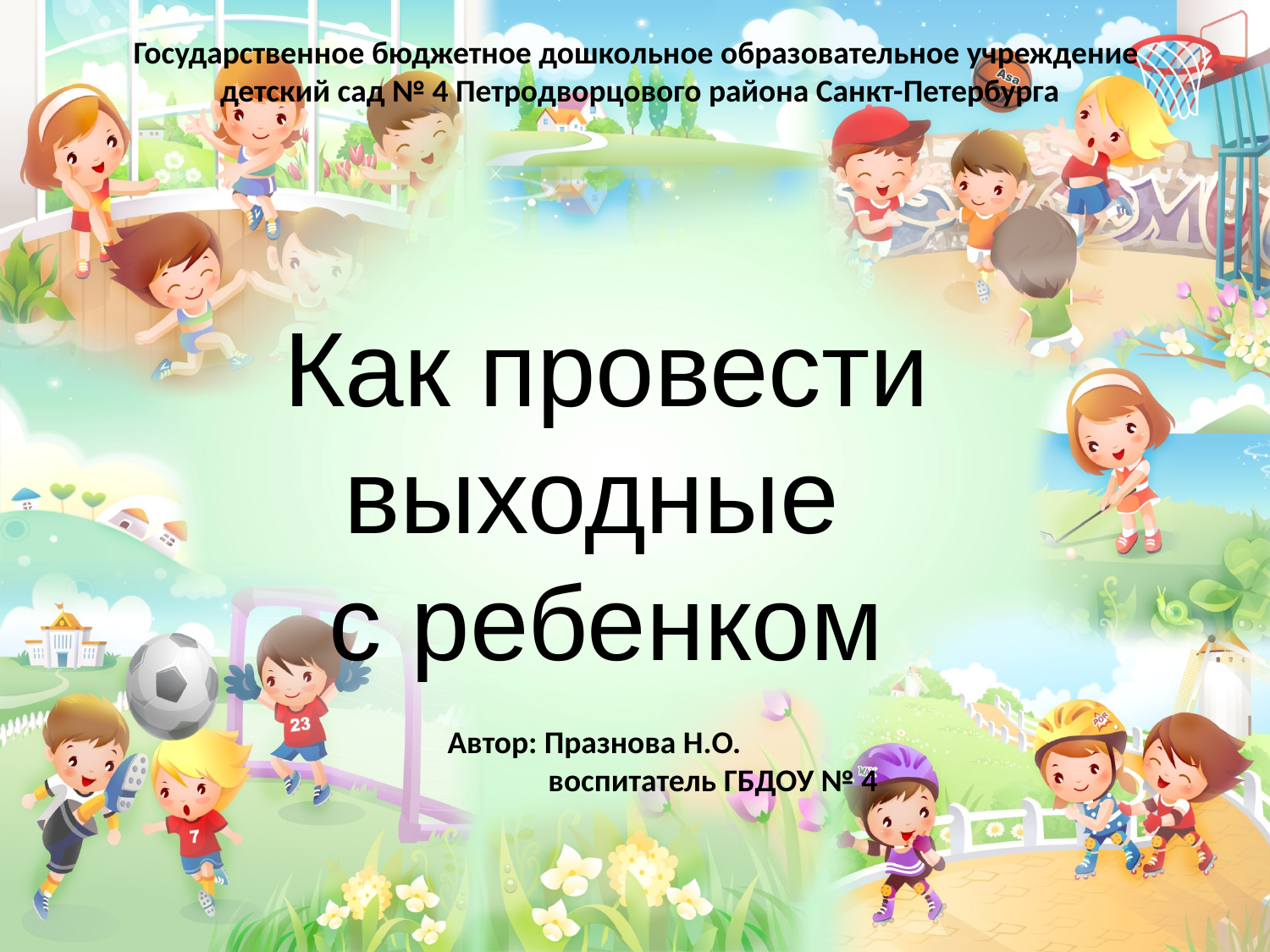

Государственное бюджетное дошкольное образовательное учреждение
детский сад № 4 Петродворцового района Санкт-Петербурга
# Как провести выходные с ребенком
Автор: Празнова Н.О.
              воспитатель ГБДОУ № 4